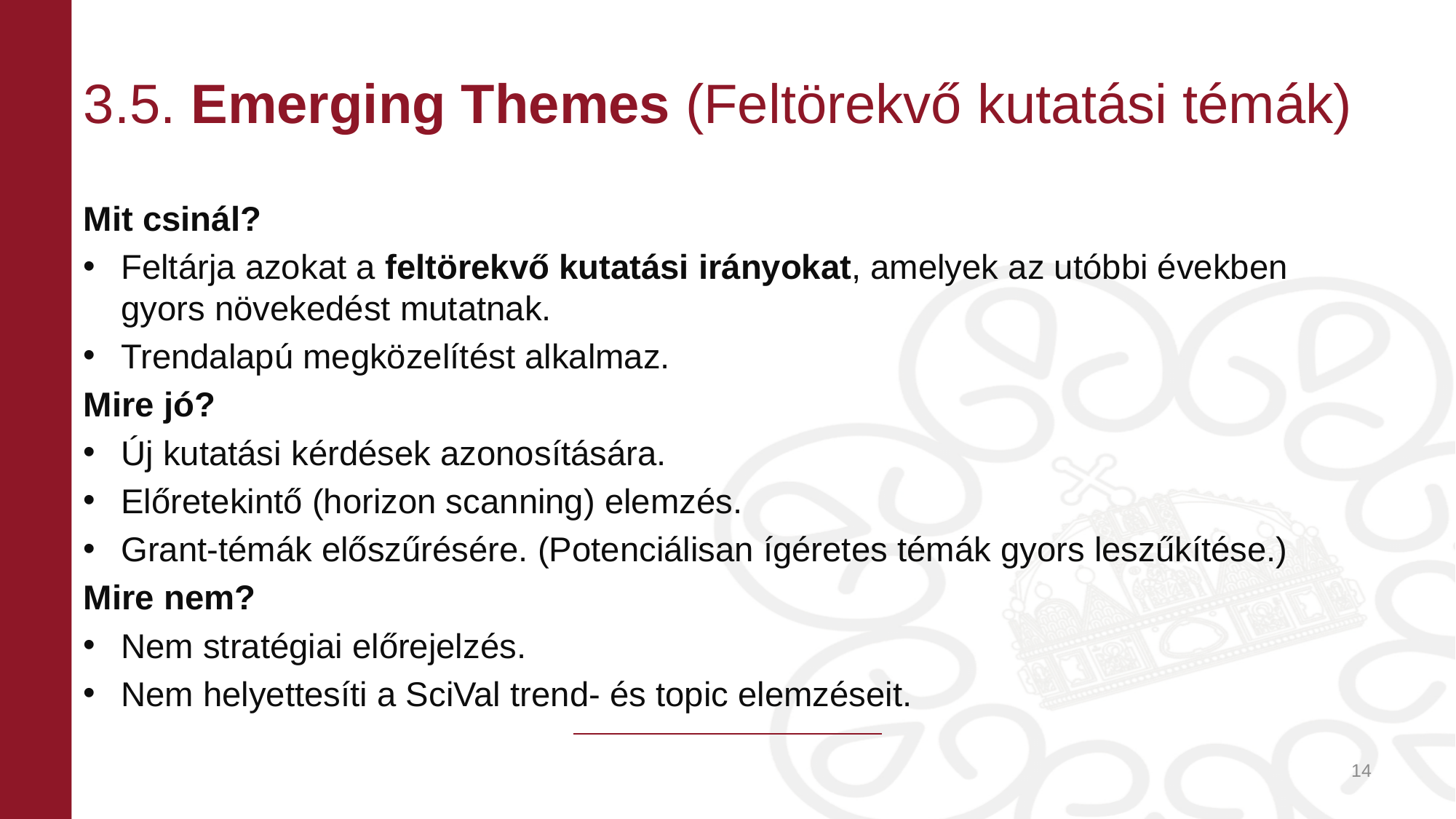

# 3.5. Emerging Themes (Feltörekvő kutatási témák)
Mit csinál?
Feltárja azokat a feltörekvő kutatási irányokat, amelyek az utóbbi években gyors növekedést mutatnak.
Trendalapú megközelítést alkalmaz.
Mire jó?
Új kutatási kérdések azonosítására.
Előretekintő (horizon scanning) elemzés.
Grant-témák előszűrésére. (Potenciálisan ígéretes témák gyors leszűkítése.)
Mire nem?
Nem stratégiai előrejelzés.
Nem helyettesíti a SciVal trend- és topic elemzéseit.

14